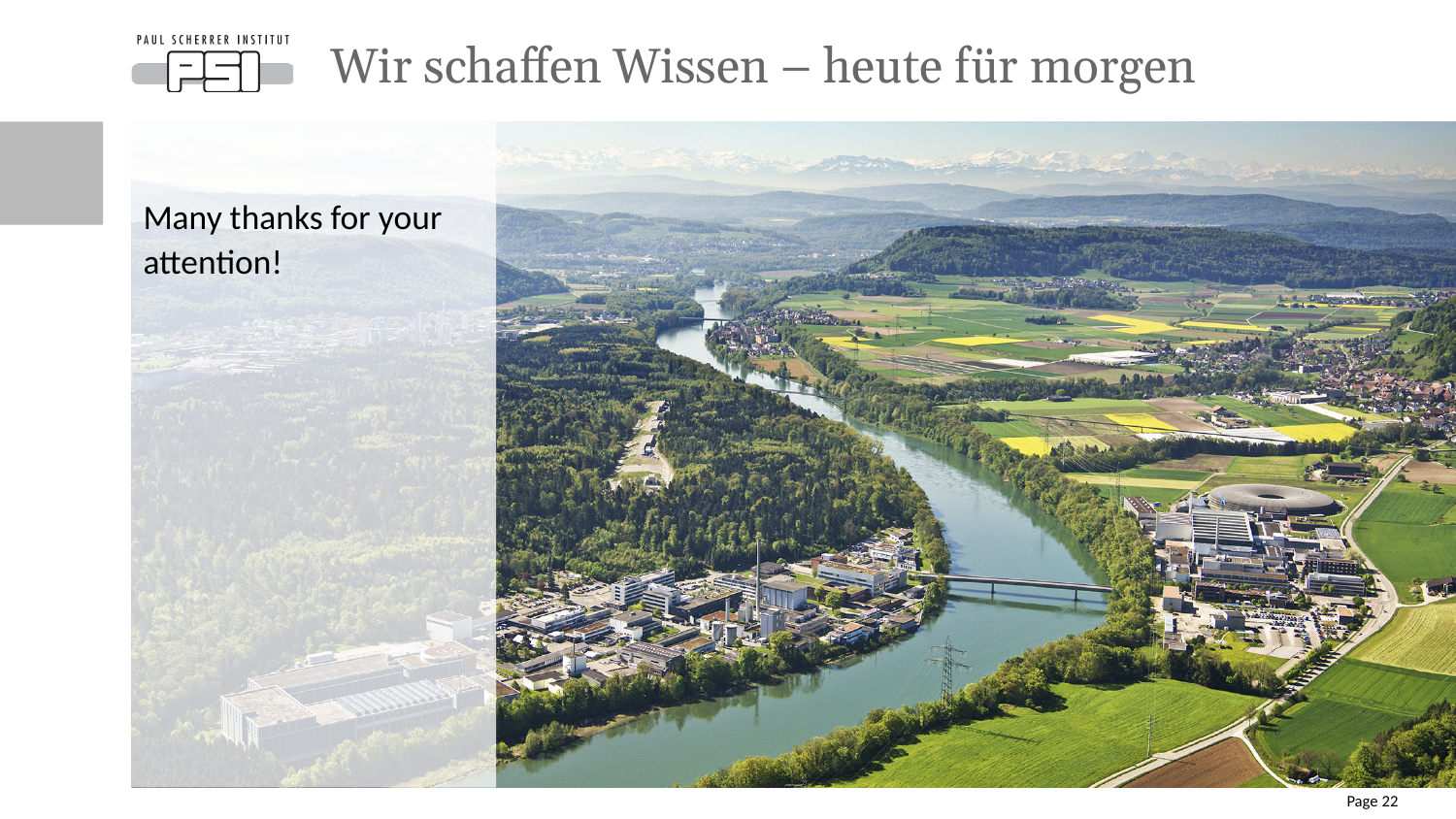

# Wir schaffen Wissen – heute für morgen
Many thanks for your attention!
Page 22